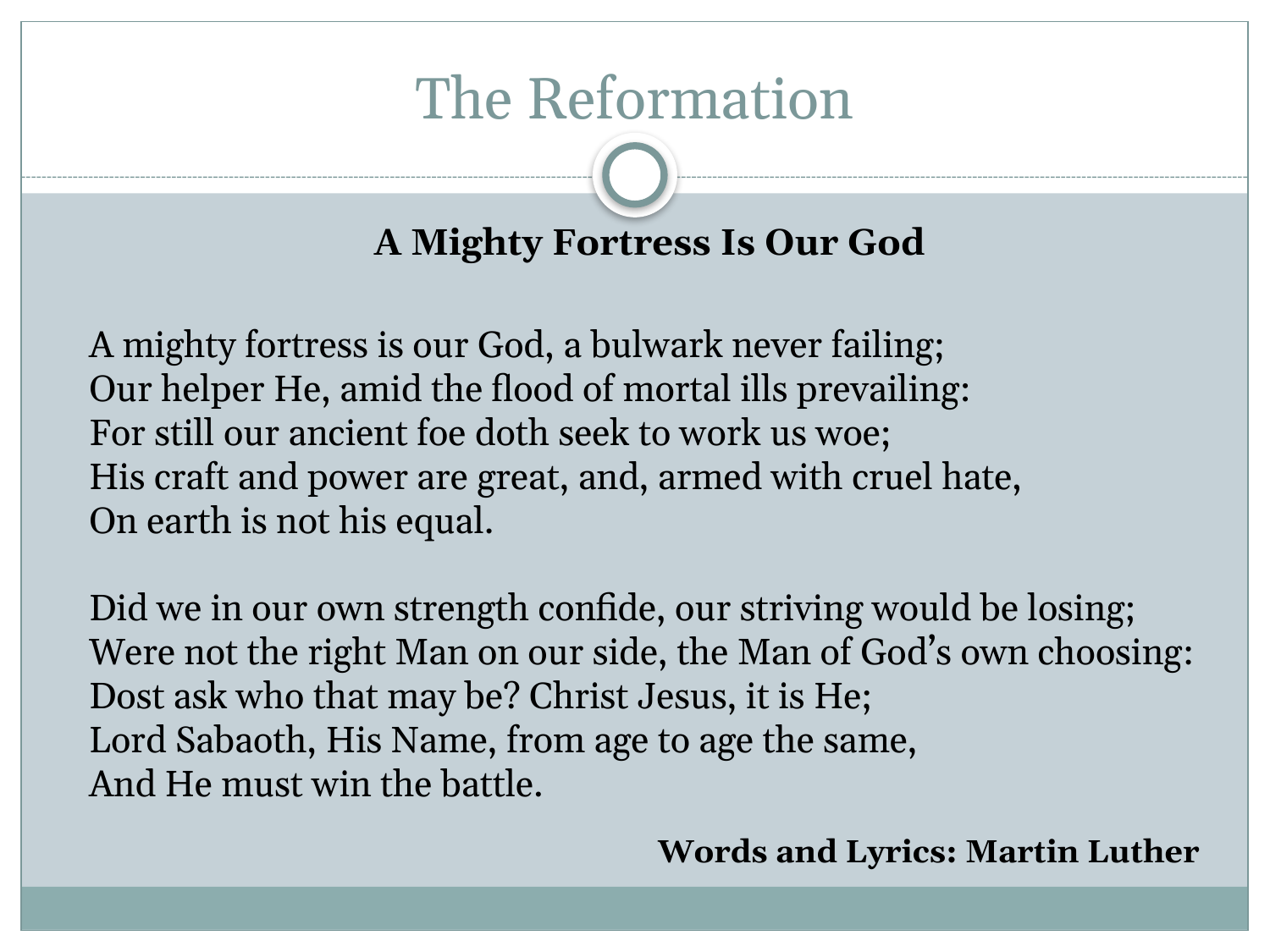

# The Reformation
	A Mighty Fortress Is Our God

	A mighty fortress is our God, a bulwark never failing;
Our helper He, amid the flood of mortal ills prevailing:
For still our ancient foe doth seek to work us woe;
His craft and power are great, and, armed with cruel hate,
On earth is not his equal.
Did we in our own strength confide, our striving would be losing;
Were not the right Man on our side, the Man of God’s own choosing:
Dost ask who that may be? Christ Jesus, it is He;
Lord Sabaoth, His Name, from age to age the same,
And He must win the battle.
Words and Lyrics: Martin Luther